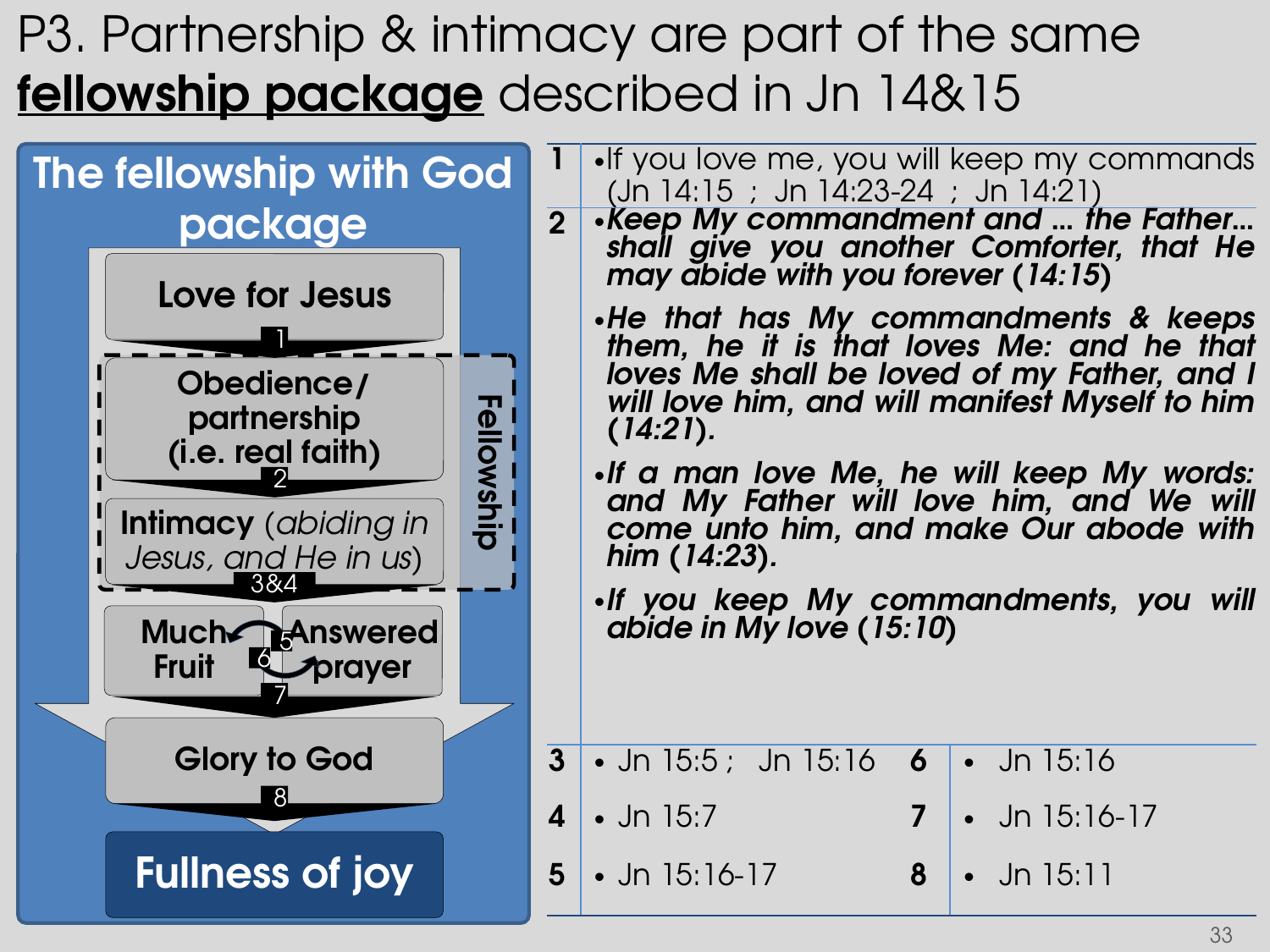

# P3. Partnership & intimacy are part of the same fellowship package described in Jn 14&15
| 1 | If you love me, you will keep my commands (Jn 14:15 ; Jn 14:23-24 ; Jn 14:21) |  |  |
| --- | --- | --- | --- |
| 2 | Keep My commandment and … the Father… shall give you another Comforter, that He may abide with you forever (14:15) He that has My commandments & keeps them, he it is that loves Me: and he that loves Me shall be loved of my Father, and I will love him, and will manifest Myself to him (14:21). If a man love Me, he will keep My words: and My Father will love him, and We will come unto him, and make Our abode with him (14:23). If you keep My commandments, you will abide in My love (15:10) |  |  |
| 3 | Jn 15:5 ; Jn 15:16 | 6 | Jn 15:16 |
| 4 | Jn 15:7 | 7 | Jn 15:16-17 |
| 5 | Jn 15:16-17 | 8 | Jn 15:11 |
Love for Jesus
The fellowship with God package
Obedience/ partnership
(i.e. real faith)
Fellowship

1

Intimacy (abiding in Jesus, and He in us)
2

Much Fruit
Answered
prayer
3&4
Glory to God

5
6
7
Fullness of joy

8

33